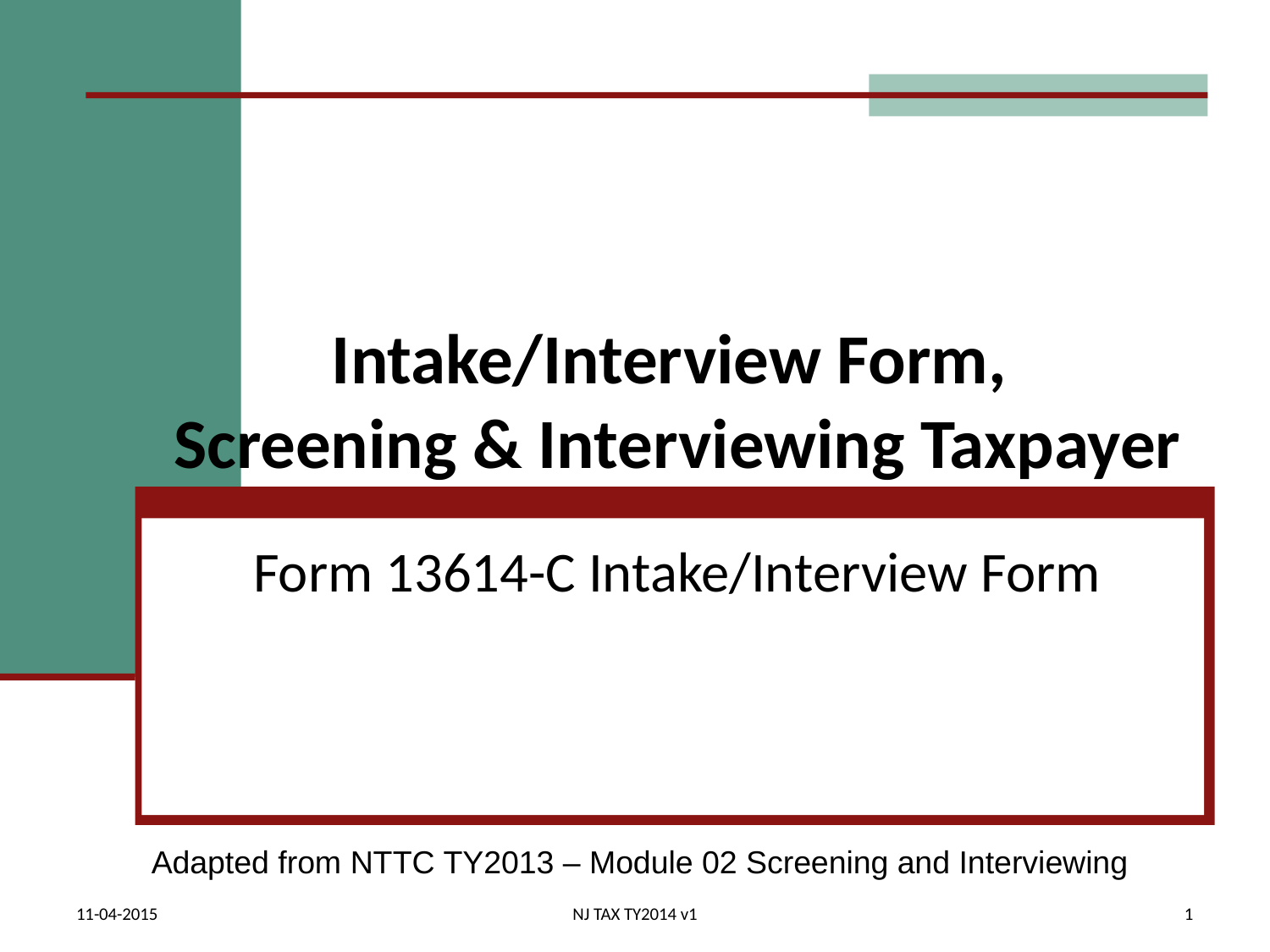

# Intake/Interview Form, Screening & Interviewing Taxpayer
Form 13614-C Intake/Interview Form
Adapted from NTTC TY2013 – Module 02 Screening and Interviewing
11-04-2015
NJ TAX TY2014 v1
1